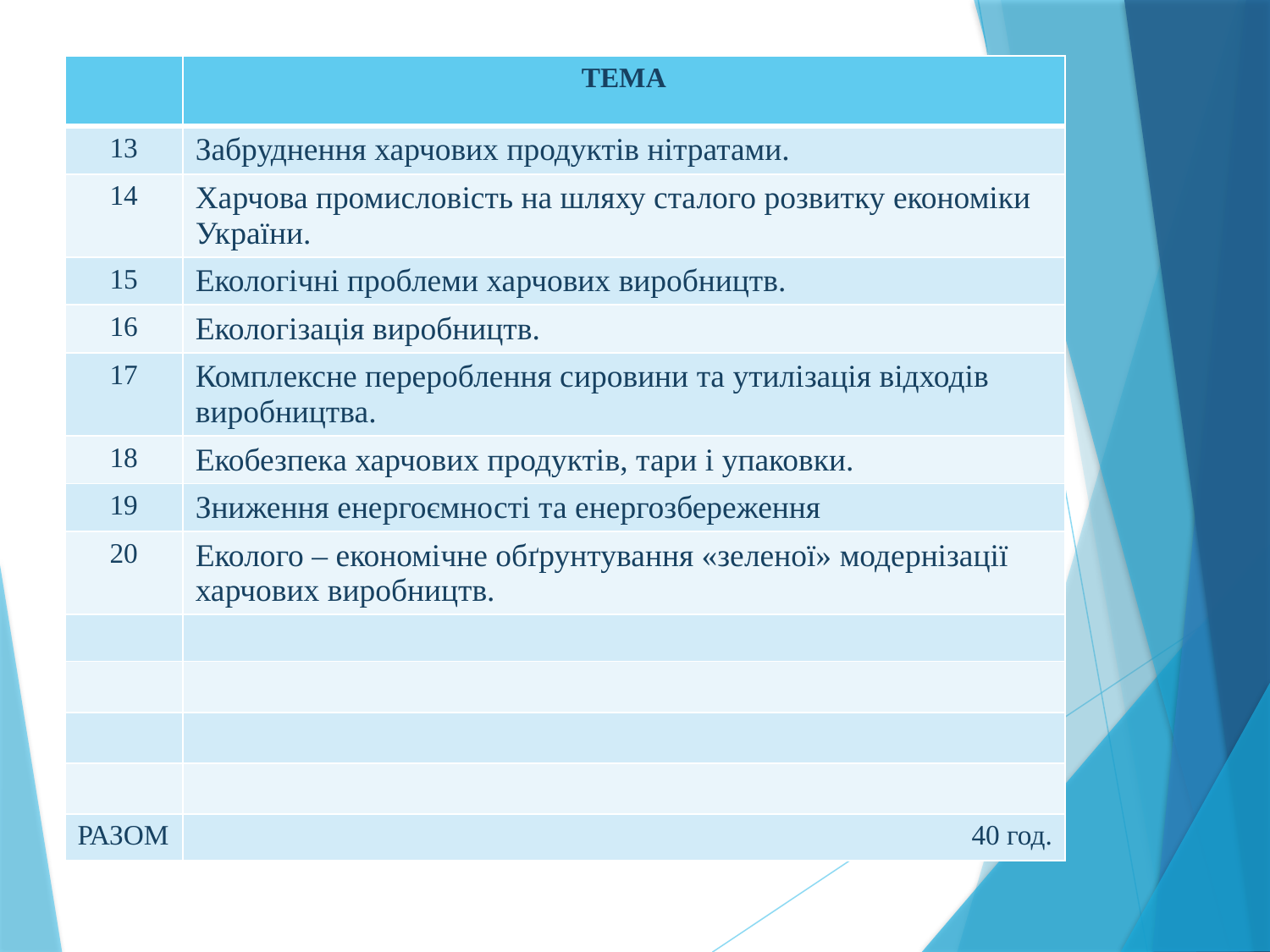

|  | ТЕМА |
| --- | --- |
| 13 | Забруднення харчових продуктів нітратами. |
| 14 | Харчова промисловість на шляху сталого розвитку економіки України. |
| 15 | Екологічні проблеми харчових виробництв. |
| 16 | Екологізація виробництв. |
| 17 | Комплексне перероблення сировини та утилізація відходів виробництва. |
| 18 | Екобезпека харчових продуктів, тари і упаковки. |
| 19 | Зниження енергоємності та енергозбереження |
| 20 | Еколого – економічне обґрунтування «зеленої» модернізації харчових виробництв. |
|  |  |
|  |  |
|  |  |
|  |  |
| РАЗОМ | 40 год. |